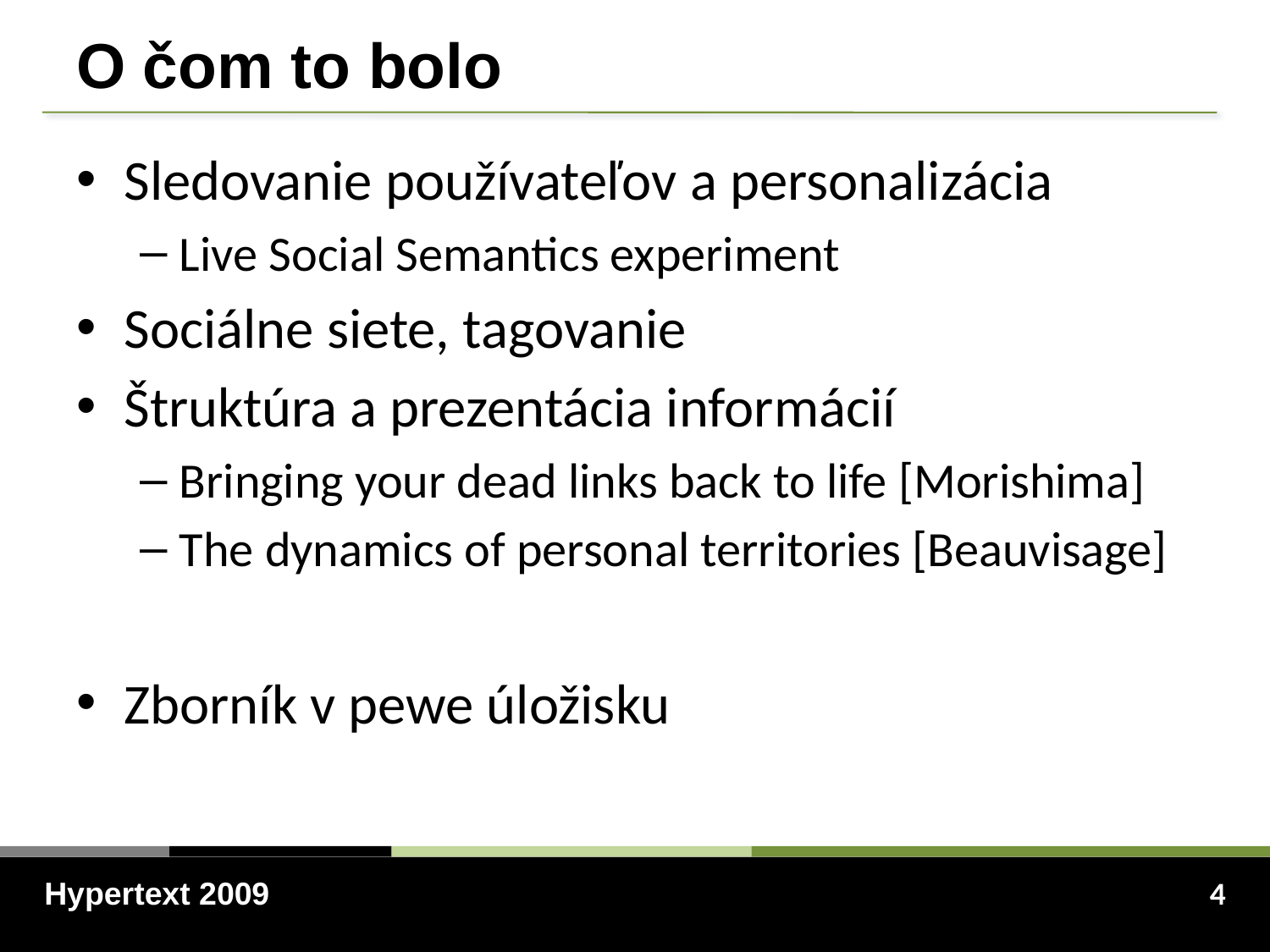

# O čom to bolo
Sledovanie používateľov a personalizácia
Live Social Semantics experiment
Sociálne siete, tagovanie
Štruktúra a prezentácia informácií
Bringing your dead links back to life [Morishima]
The dynamics of personal territories [Beauvisage]

Zborník v pewe úložisku